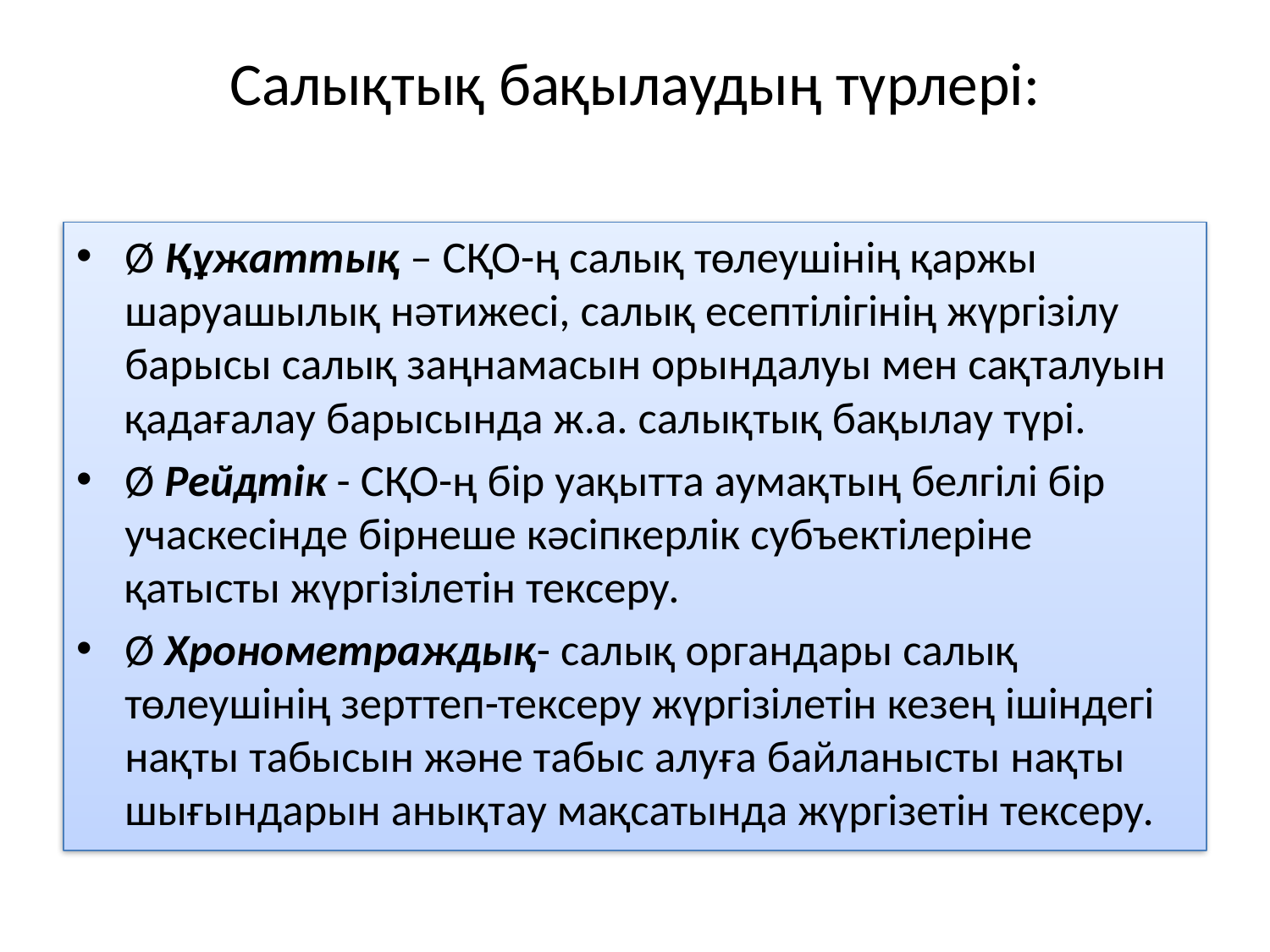

# Салықтық бақылаудың түрлері:
Ø Құжаттық – СҚО-ң салық төлеушінің қаржы шаруашылық нәтижесі, салық есептілігінің жүргізілу барысы салық заңнамасын орындалуы мен сақталуын қадағалау барысында ж.а. салықтық бақылау түрі.
Ø Рейдтік - СҚО-ң бір уақытта аумақтың белгілі бір учаскесінде бірнеше кәсіпкерлік субъектілеріне қатысты жүргізілетін тексеру.
Ø Хронометраждық- салық органдары салық төлеушінің зерттеп-тексеру жүргізілетін кезең ішіндегі нақты табысын және табыс алуға байланысты нақты шығындарын анықтау мақсатында жүргізетін тексеру.